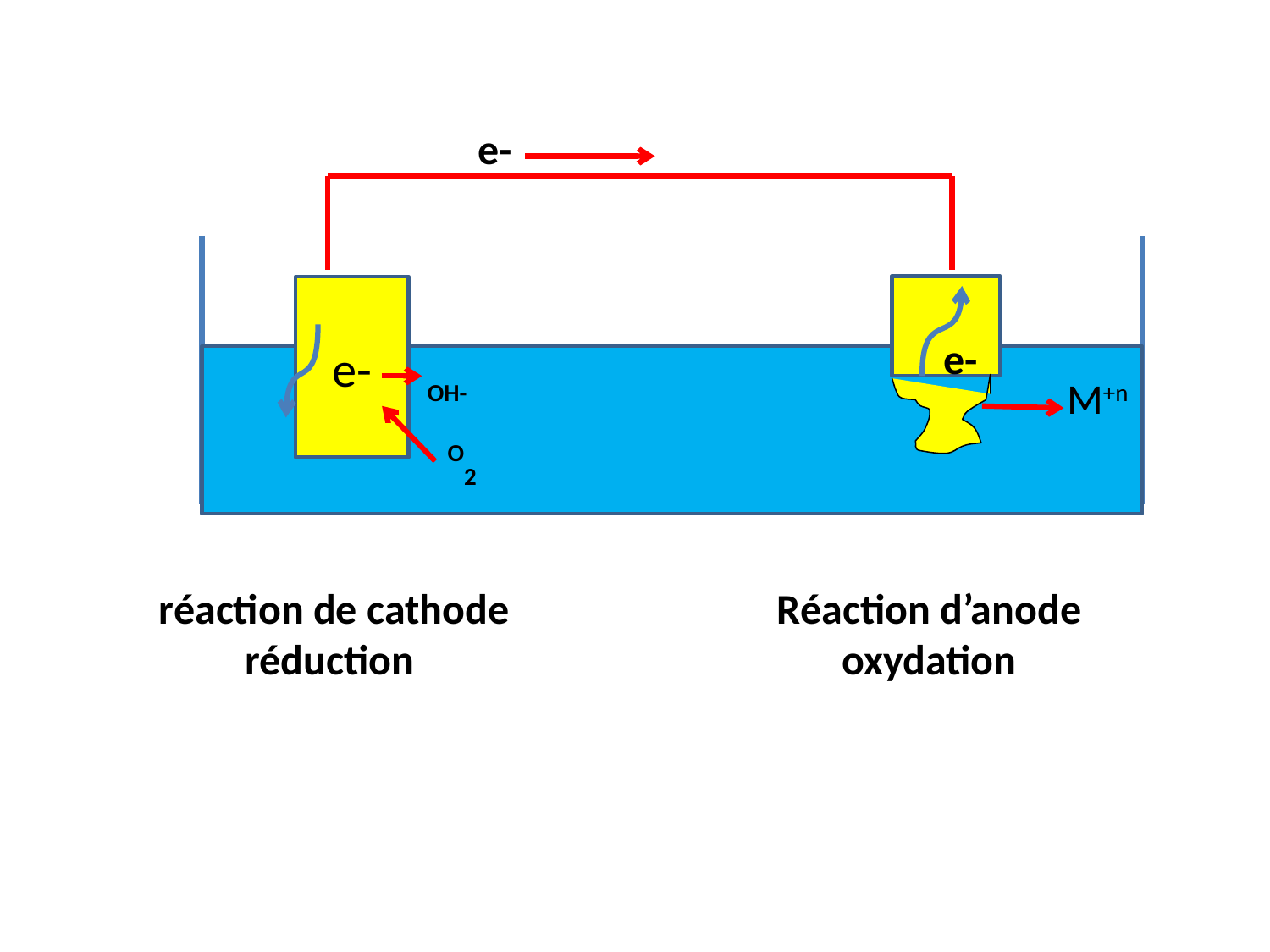

e-

e-

OH-
M+n
O2
 réaction de cathode
réduction
Réaction d’anode
oxydation
e-
e-